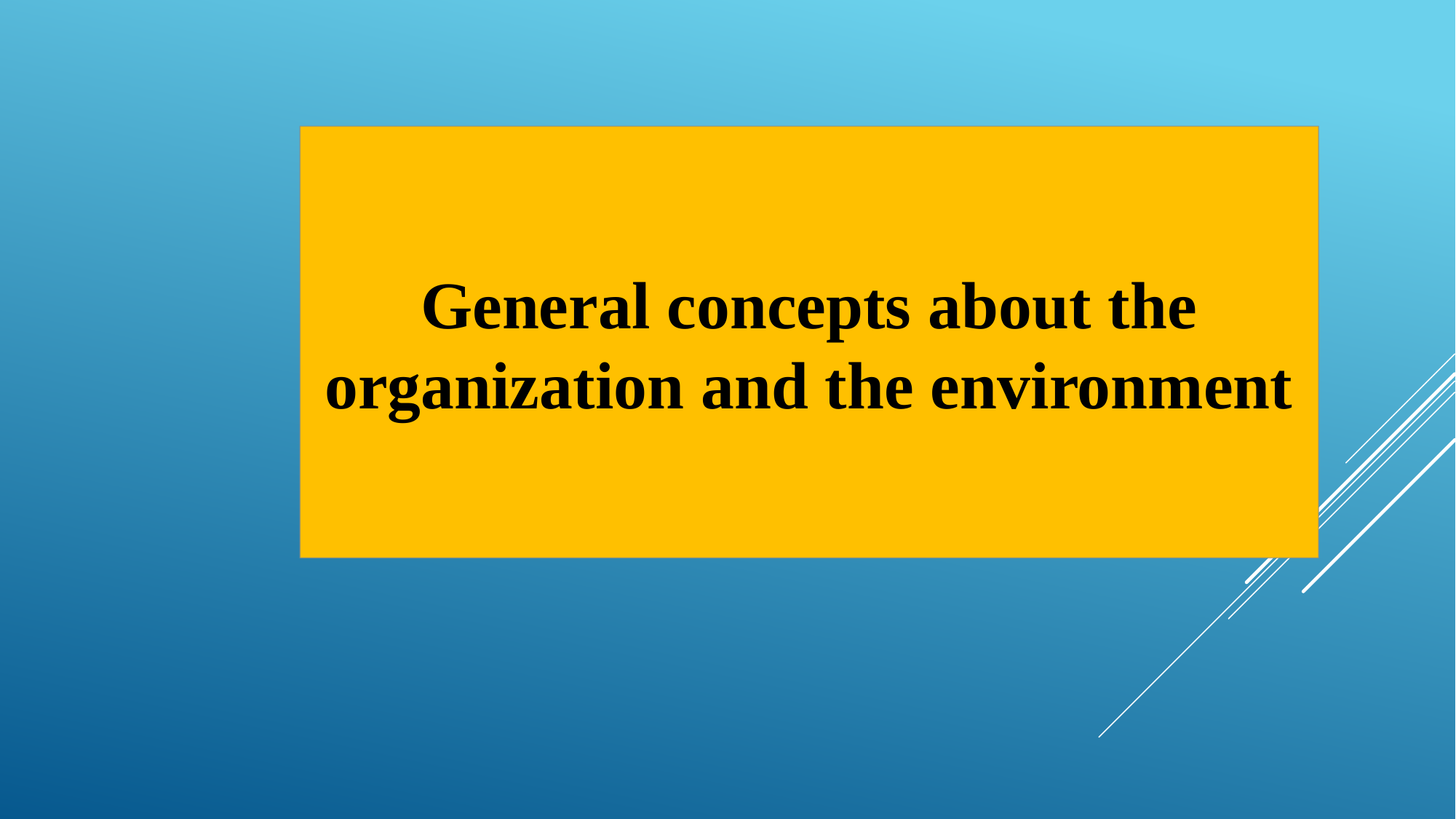

General concepts about the organization and the environment